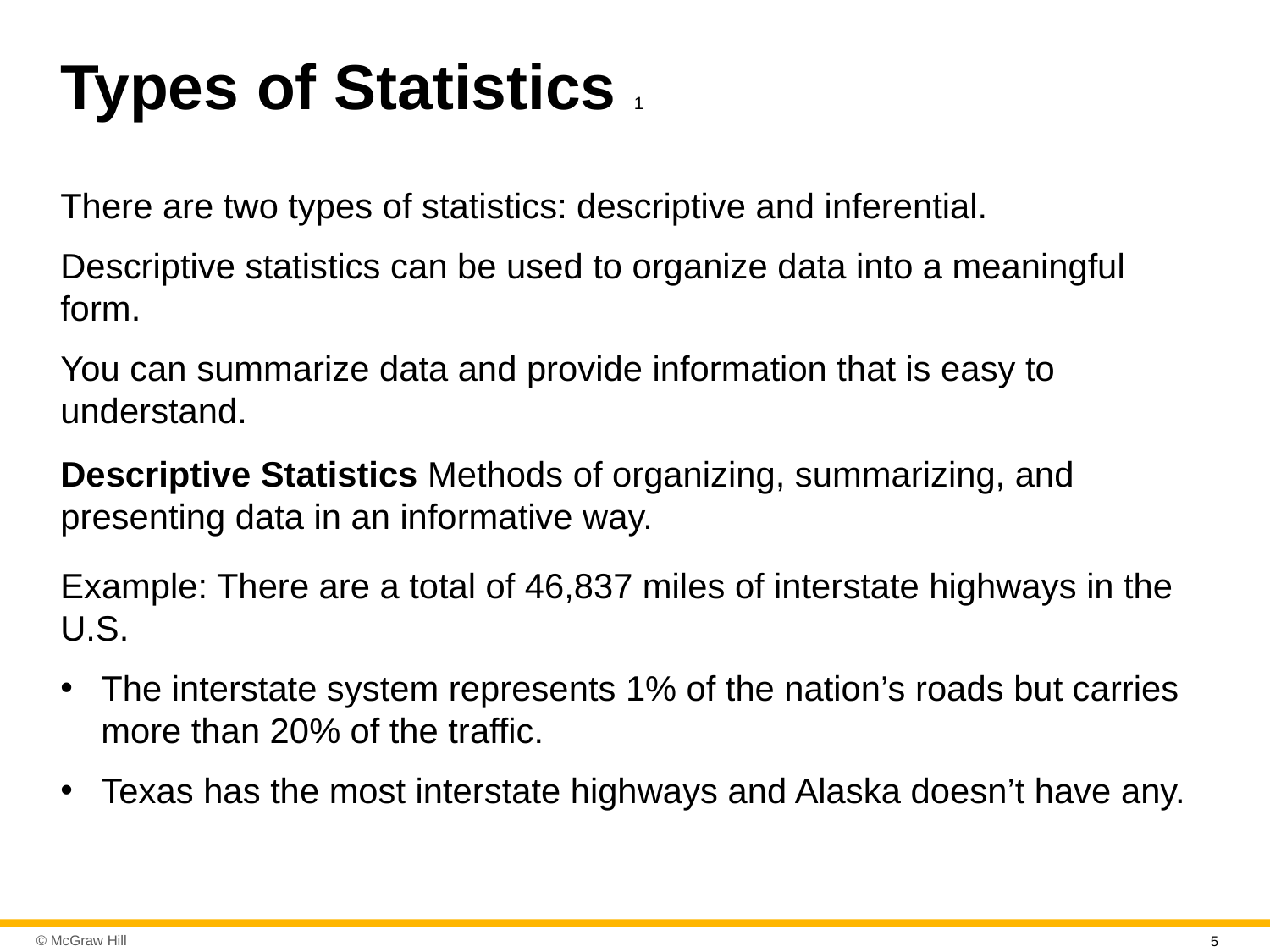

# Types of Statistics 1
There are two types of statistics: descriptive and inferential.
Descriptive statistics can be used to organize data into a meaningful form.
You can summarize data and provide information that is easy to understand.
Descriptive Statistics Methods of organizing, summarizing, and presenting data in an informative way.
Example: There are a total of 46,837 miles of interstate highways in the U.S.
The interstate system represents 1% of the nation’s roads but carries more than 20% of the traffic.
Texas has the most interstate highways and Alaska doesn’t have any.
5